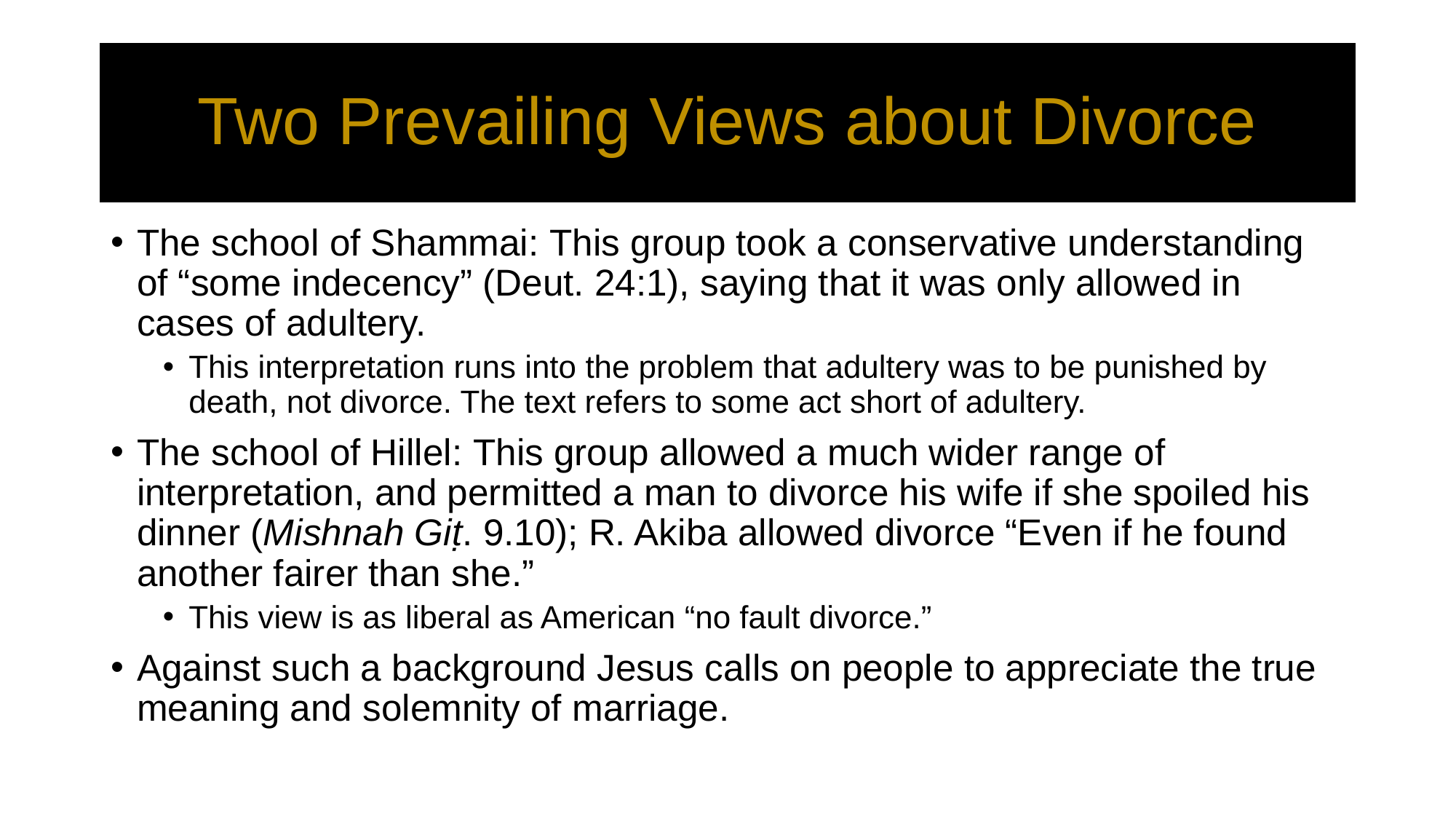

# Two Prevailing Views about Divorce
The school of Shammai: This group took a conservative understanding of “some indecency” (Deut. 24:1), saying that it was only allowed in cases of adultery.
This interpretation runs into the problem that adultery was to be punished by death, not divorce. The text refers to some act short of adultery.
The school of Hillel: This group allowed a much wider range of interpretation, and permitted a man to divorce his wife if she spoiled his dinner (Mishnah Giṭ. 9.10); R. Akiba allowed divorce “Even if he found another fairer than she.”
This view is as liberal as American “no fault divorce.”
Against such a background Jesus calls on people to appreciate the true meaning and solemnity of marriage.